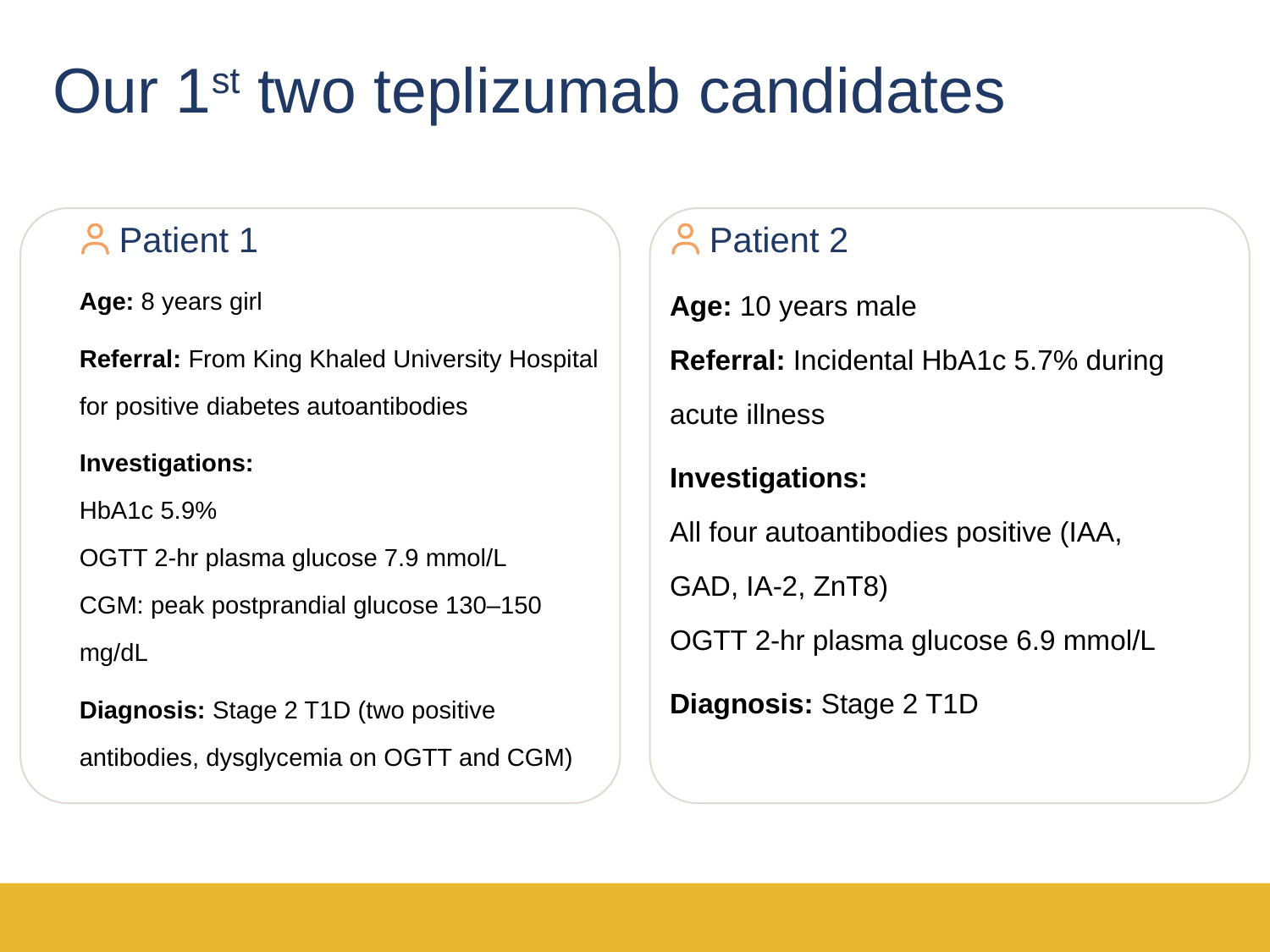

Our 1st two teplizumab candidates

Patient 1
Patient 2

Age: 8 years girl
Referral: From King Khaled University Hospital for positive diabetes autoantibodies
Investigations:
HbA1c 5.9%
OGTT 2-hr plasma glucose 7.9 mmol/L
CGM: peak postprandial glucose 130–150 mg/dL
Diagnosis: Stage 2 T1D (two positive antibodies, dysglycemia on OGTT and CGM)
Age: 10 years male
Referral: Incidental HbA1c 5.7% during acute illness
Investigations:
All four autoantibodies positive (IAA, GAD, IA-2, ZnT8)
OGTT 2-hr plasma glucose 6.9 mmol/L
Diagnosis: Stage 2 T1D